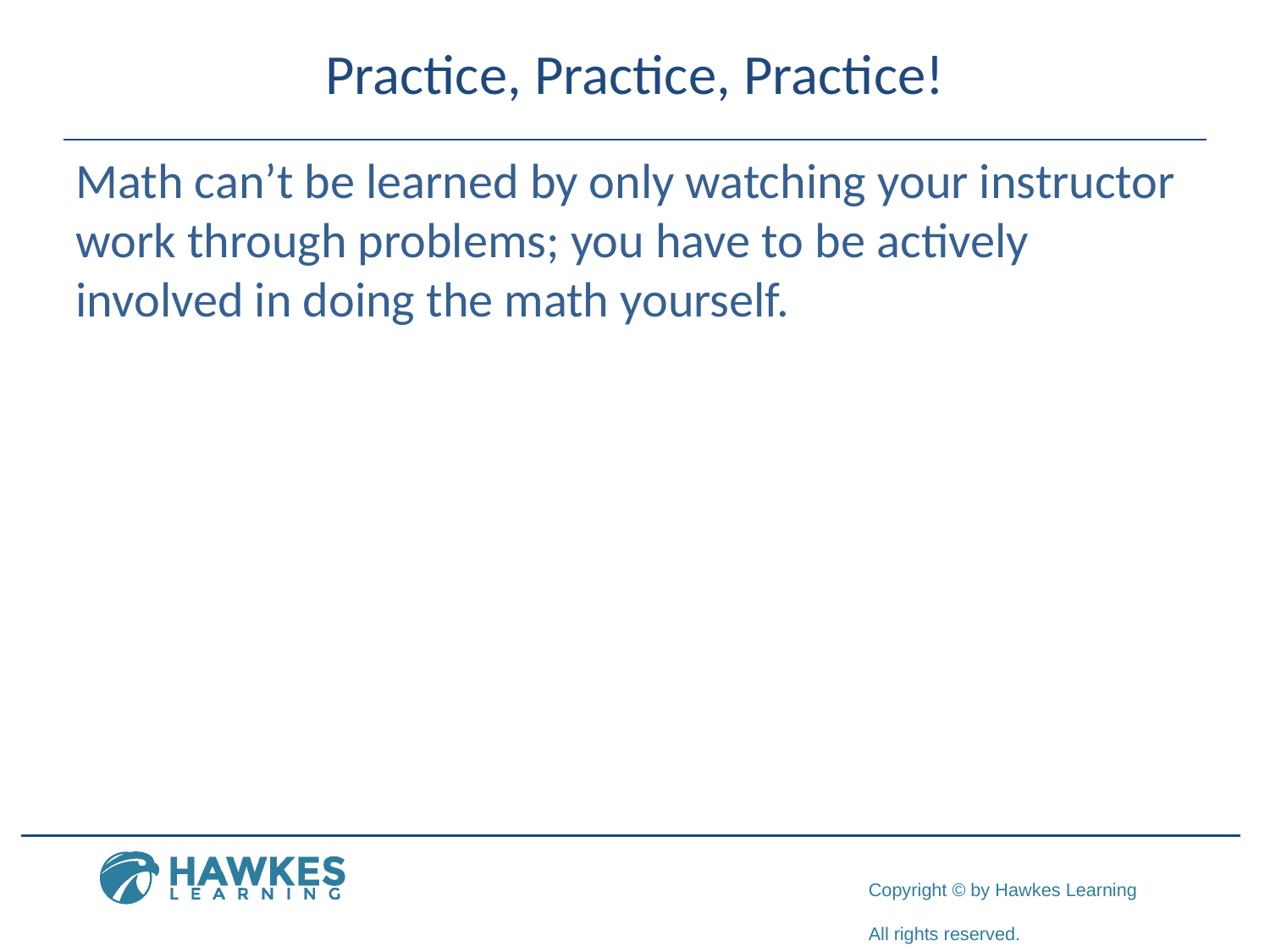

# Practice, Practice, Practice!
Math can’t be learned by only watching your instructor work through problems; you have to be actively involved in doing the math yourself.